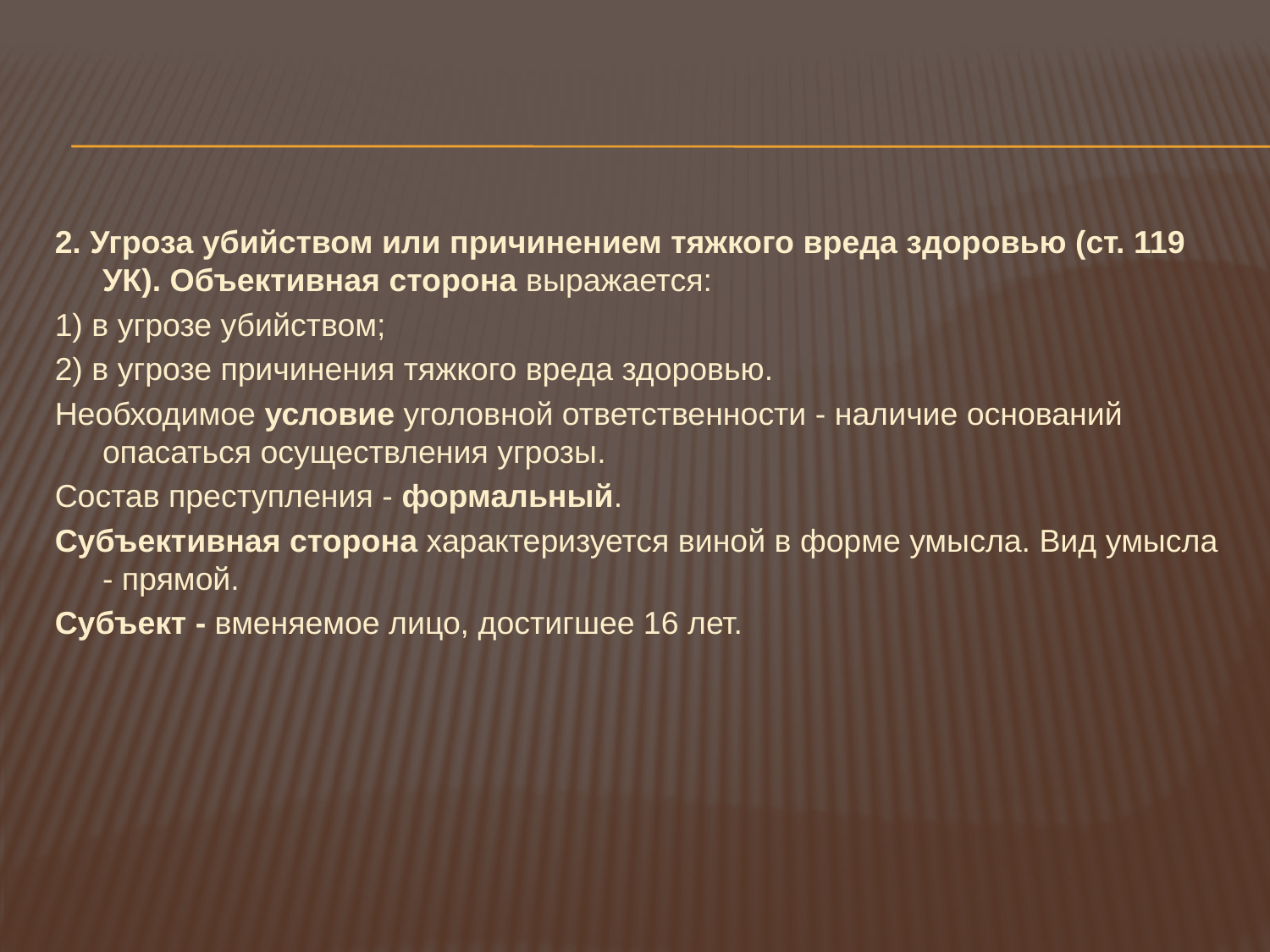

#
2. Угроза убийством или причинением тяжкого вреда здоровью (ст. 119 УК). Объективная сторона выражается:
1) в угрозе убийством;
2) в угрозе причинения тяжкого вреда здоровью.
Необходимое условие уголовной ответственности - наличие оснований опасаться осуществления угрозы.
Состав преступления - формальный.
Субъективная сторона характеризуется виной в форме умысла. Вид умысла - прямой.
Субъект - вменяемое лицо, достигшее 16 лет.